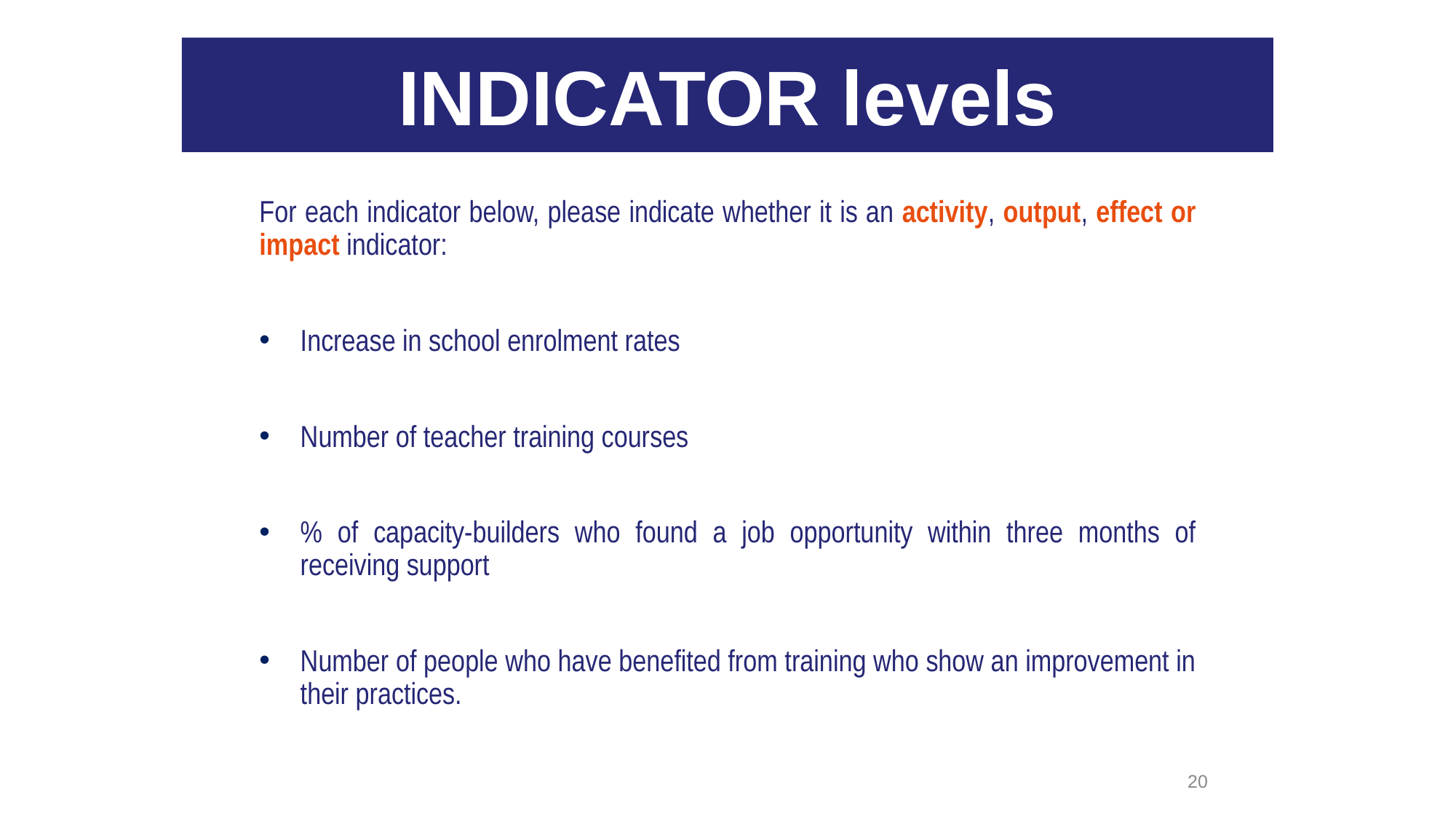

INDICATOR levels
For each indicator below, please indicate whether it is an activity, output, effect or impact indicator:

Increase in school enrolment rates

Number of teacher training courses

% of capacity-builders who found a job opportunity within three months of receiving support

Number of people who have benefited from training who show an improvement in their practices.
20